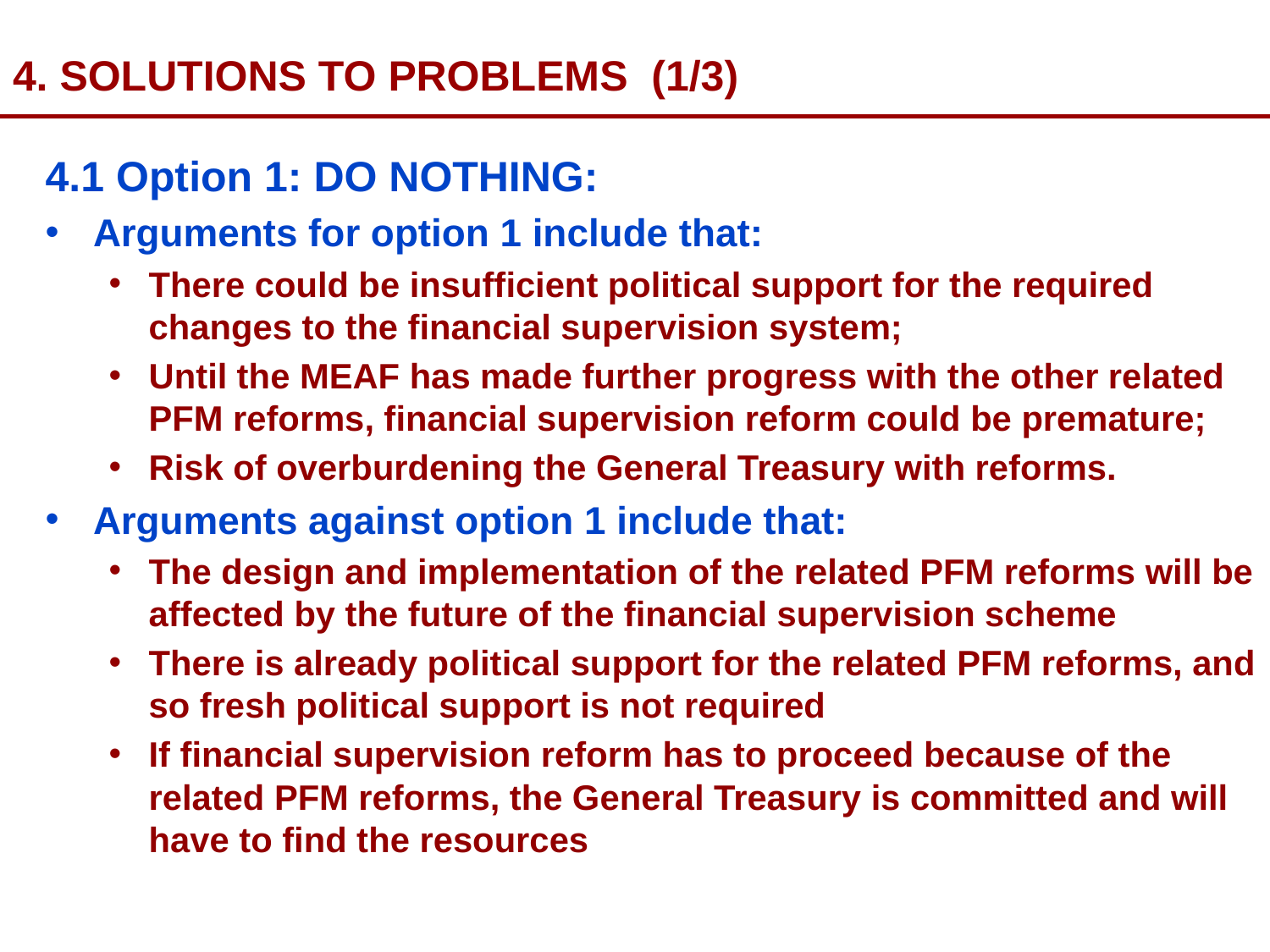

# 4. SOLUTIONS TO PROBLEMS  (1/3)
4.1 Option 1: DO NOTHING:
Arguments for option 1 include that:
There could be insufficient political support for the required changes to the financial supervision system;
Until the MEAF has made further progress with the other related PFM reforms, financial supervision reform could be premature;
Risk of overburdening the General Treasury with reforms.
Arguments against option 1 include that:
The design and implementation of the related PFM reforms will be affected by the future of the financial supervision scheme
There is already political support for the related PFM reforms, and so fresh political support is not required
If financial supervision reform has to proceed because of the related PFM reforms, the General Treasury is committed and will have to find the resources

44